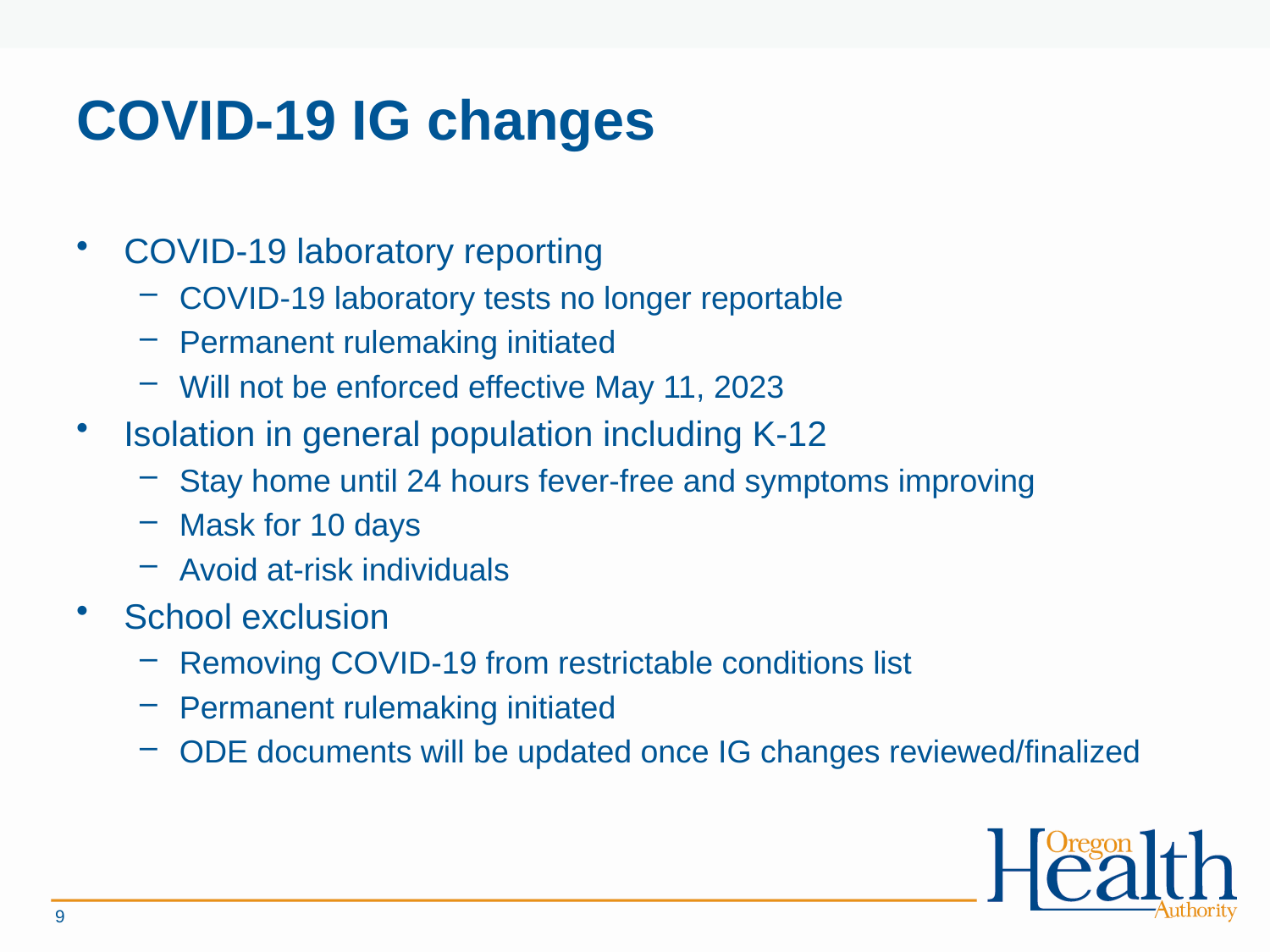

# COVID-19 IG changes
COVID-19 laboratory reporting
COVID-19 laboratory tests no longer reportable
Permanent rulemaking initiated
Will not be enforced effective May 11, 2023
Isolation in general population including K-12
Stay home until 24 hours fever-free and symptoms improving
Mask for 10 days
Avoid at-risk individuals
School exclusion
Removing COVID-19 from restrictable conditions list
Permanent rulemaking initiated
ODE documents will be updated once IG changes reviewed/finalized
9